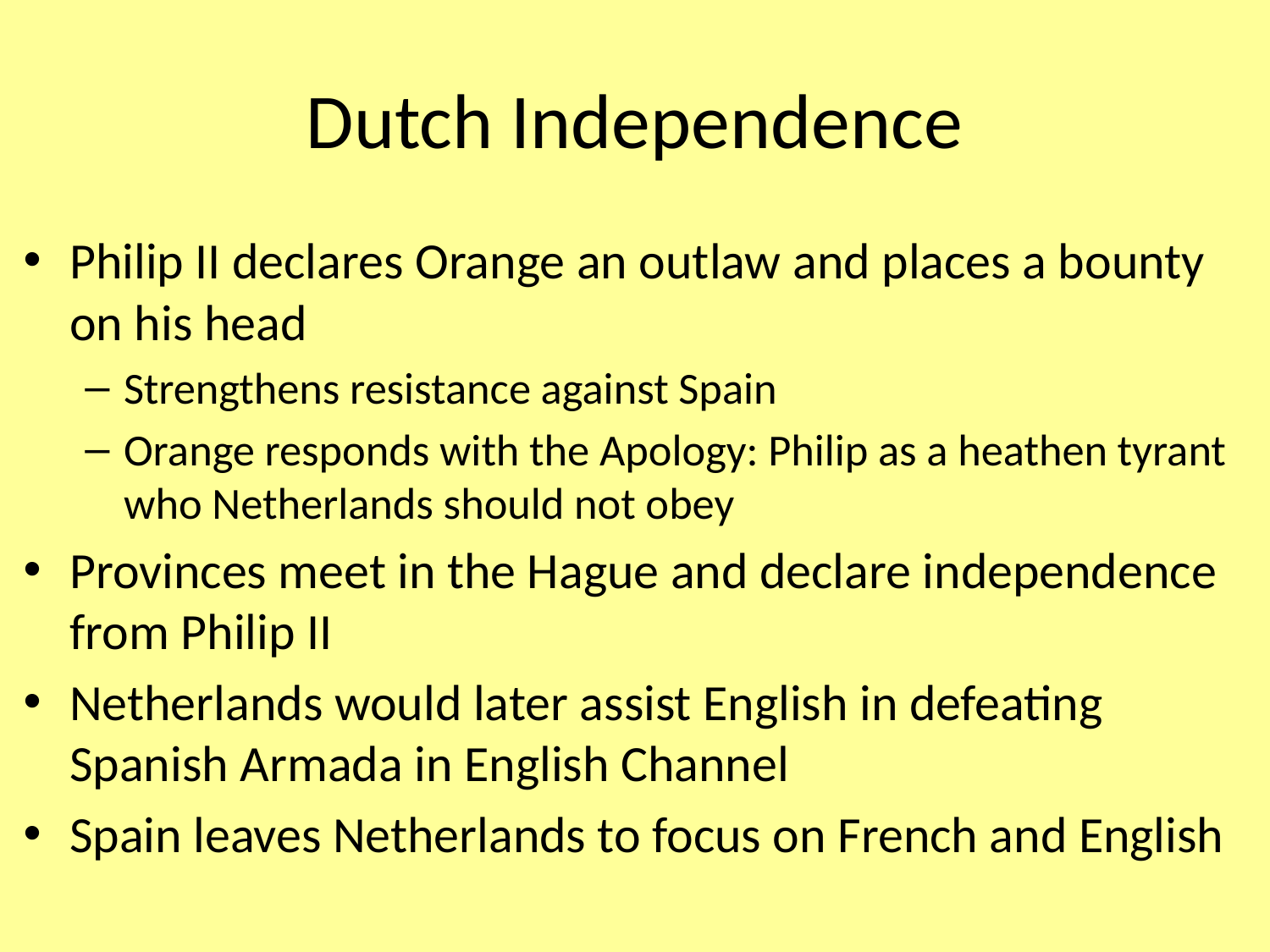

# Dutch Independence
Philip II declares Orange an outlaw and places a bounty on his head
Strengthens resistance against Spain
Orange responds with the Apology: Philip as a heathen tyrant who Netherlands should not obey
Provinces meet in the Hague and declare independence from Philip II
Netherlands would later assist English in defeating Spanish Armada in English Channel
Spain leaves Netherlands to focus on French and English